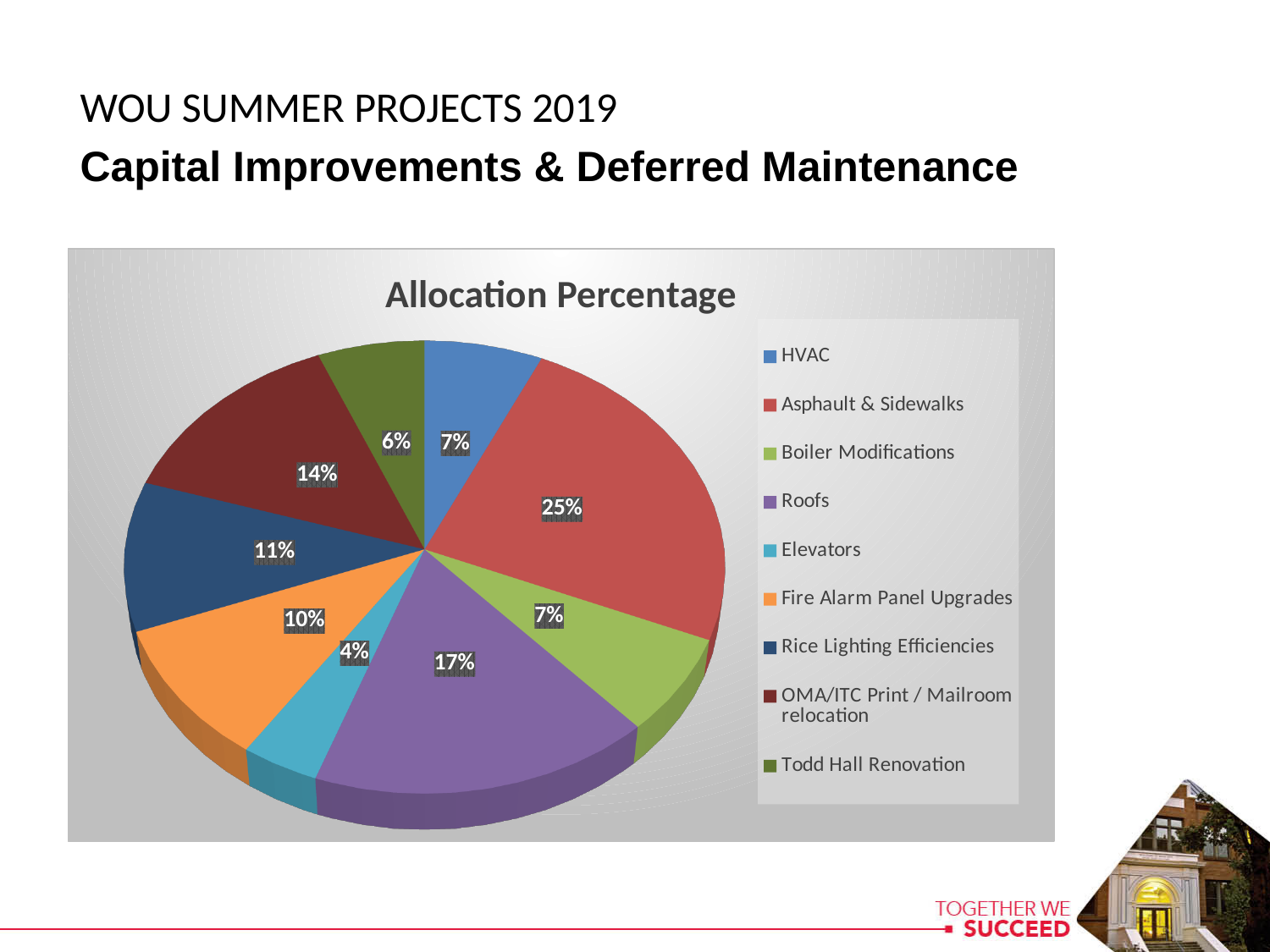

WOU SUMMER PROJECTS 2019
Capital Improvements & Deferred Maintenance

[unsupported chart]